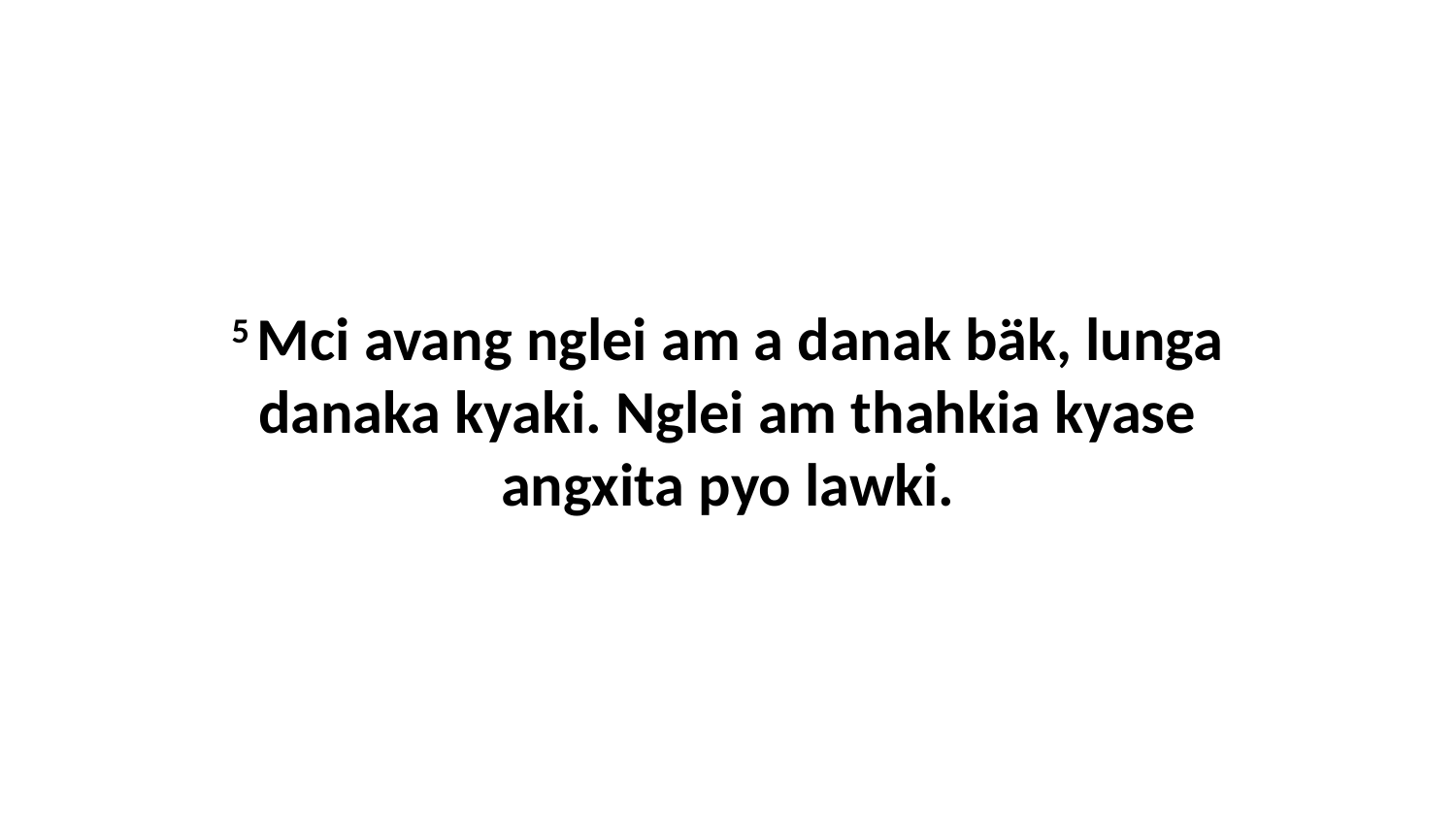

5 Mci avang nglei am a danak bäk, lunga danaka kyaki. Nglei am thahkia kyase angxita pyo lawki.